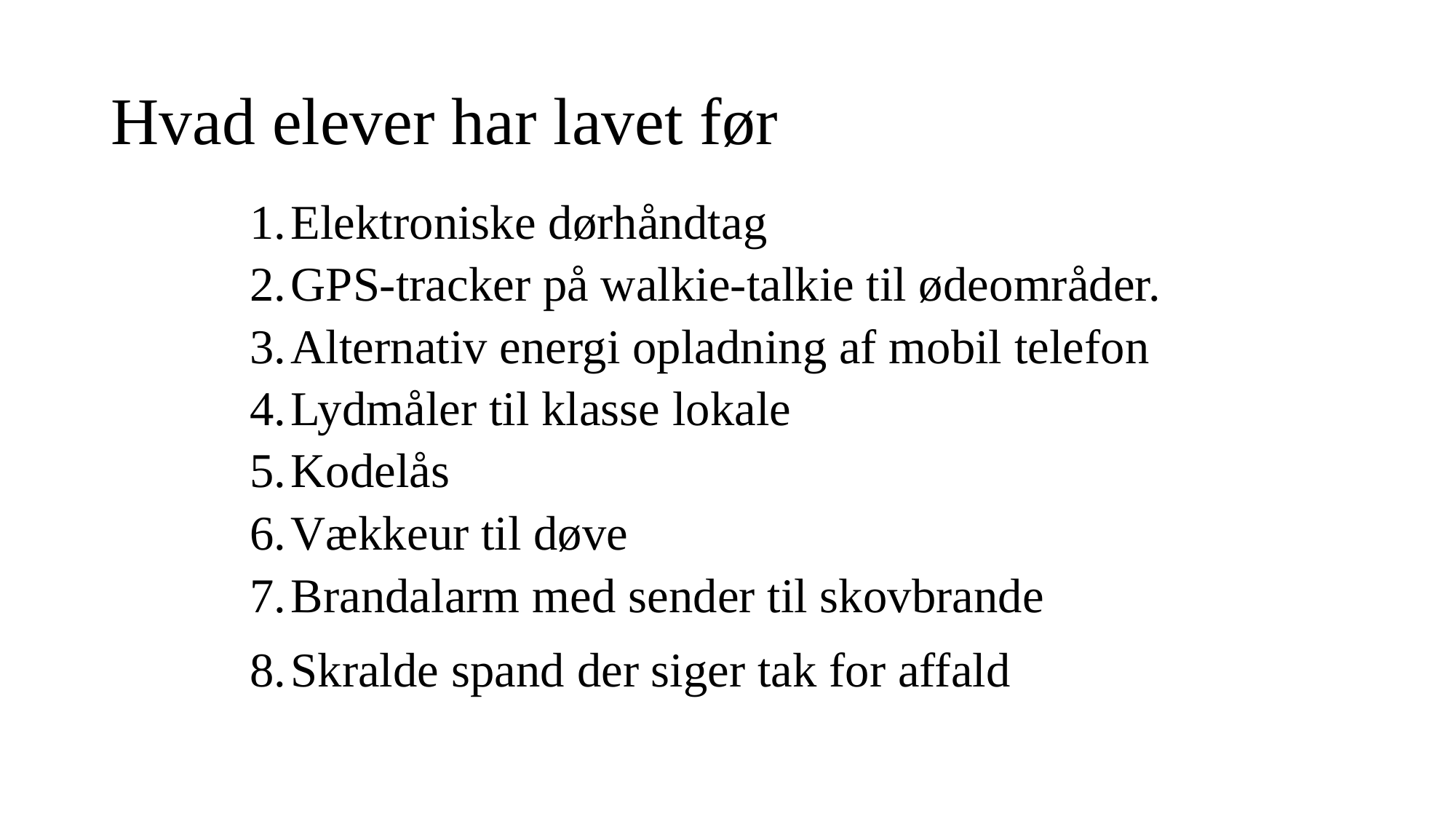

# Hvad elever har lavet før
Elektroniske dørhåndtag
GPS-tracker på walkie-talkie til ødeområder.
Alternativ energi opladning af mobil telefon
Lydmåler til klasse lokale
Kodelås
Vækkeur til døve
Brandalarm med sender til skovbrande
Skralde spand der siger tak for affald